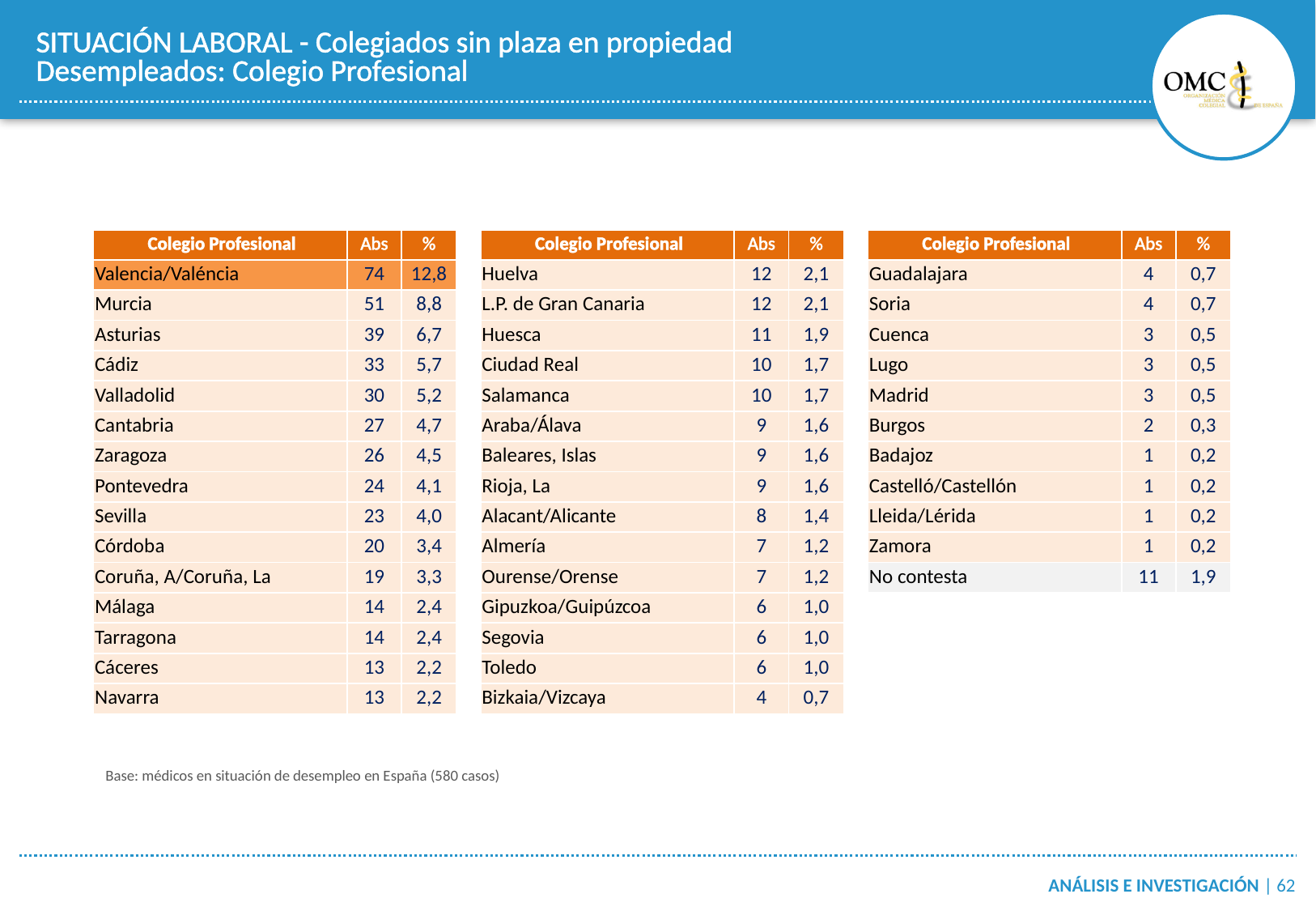

SITUACIÓN LABORAL - Colegiados sin plaza en propiedad
Desempleados: Colegio Profesional
| Colegio Profesional | Abs | % |
| --- | --- | --- |
| Valencia/Valéncia | 74 | 12,8 |
| Murcia | 51 | 8,8 |
| Asturias | 39 | 6,7 |
| Cádiz | 33 | 5,7 |
| Valladolid | 30 | 5,2 |
| Cantabria | 27 | 4,7 |
| Zaragoza | 26 | 4,5 |
| Pontevedra | 24 | 4,1 |
| Sevilla | 23 | 4,0 |
| Córdoba | 20 | 3,4 |
| Coruña, A/Coruña, La | 19 | 3,3 |
| Málaga | 14 | 2,4 |
| Tarragona | 14 | 2,4 |
| Cáceres | 13 | 2,2 |
| Navarra | 13 | 2,2 |
| Colegio Profesional | Abs | % |
| --- | --- | --- |
| Huelva | 12 | 2,1 |
| L.P. de Gran Canaria | 12 | 2,1 |
| Huesca | 11 | 1,9 |
| Ciudad Real | 10 | 1,7 |
| Salamanca | 10 | 1,7 |
| Araba/Álava | 9 | 1,6 |
| Baleares, Islas | 9 | 1,6 |
| Rioja, La | 9 | 1,6 |
| Alacant/Alicante | 8 | 1,4 |
| Almería | 7 | 1,2 |
| Ourense/Orense | 7 | 1,2 |
| Gipuzkoa/Guipúzcoa | 6 | 1,0 |
| Segovia | 6 | 1,0 |
| Toledo | 6 | 1,0 |
| Bizkaia/Vizcaya | 4 | 0,7 |
| Colegio Profesional | Abs | % |
| --- | --- | --- |
| Guadalajara | 4 | 0,7 |
| Soria | 4 | 0,7 |
| Cuenca | 3 | 0,5 |
| Lugo | 3 | 0,5 |
| Madrid | 3 | 0,5 |
| Burgos | 2 | 0,3 |
| Badajoz | 1 | 0,2 |
| Castelló/Castellón | 1 | 0,2 |
| Lleida/Lérida | 1 | 0,2 |
| Zamora | 1 | 0,2 |
| No contesta | 11 | 1,9 |
Base: médicos en situación de desempleo en España (580 casos)